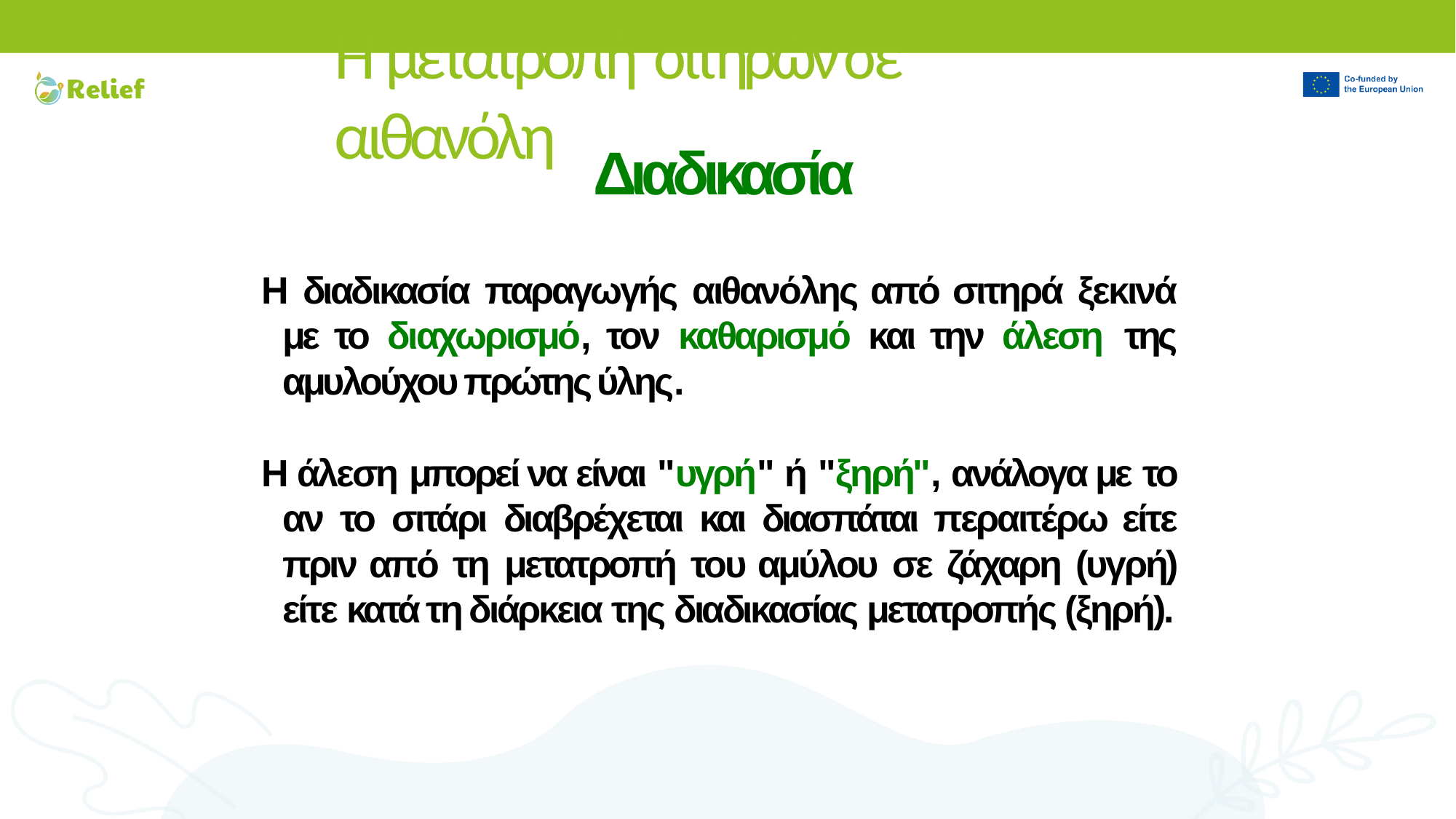

# Η μετατροπή σιτηρών σε αιθανόλη
Διαδικασία
Η διαδικασία παραγωγής αιθανόλης από σιτηρά ξεκινά με το διαχωρισμό, τον καθαρισμό και την άλεση της αμυλούχου πρώτης ύλης.

Η άλεση μπορεί να είναι "υγρή" ή "ξηρή", ανάλογα με το αν το σιτάρι διαβρέχεται και διασπάται περαιτέρω είτε πριν από τη μετατροπή του αμύλου σε ζάχαρη (υγρή) είτε κατά τη διάρκεια της διαδικασίας μετατροπής (ξηρή).